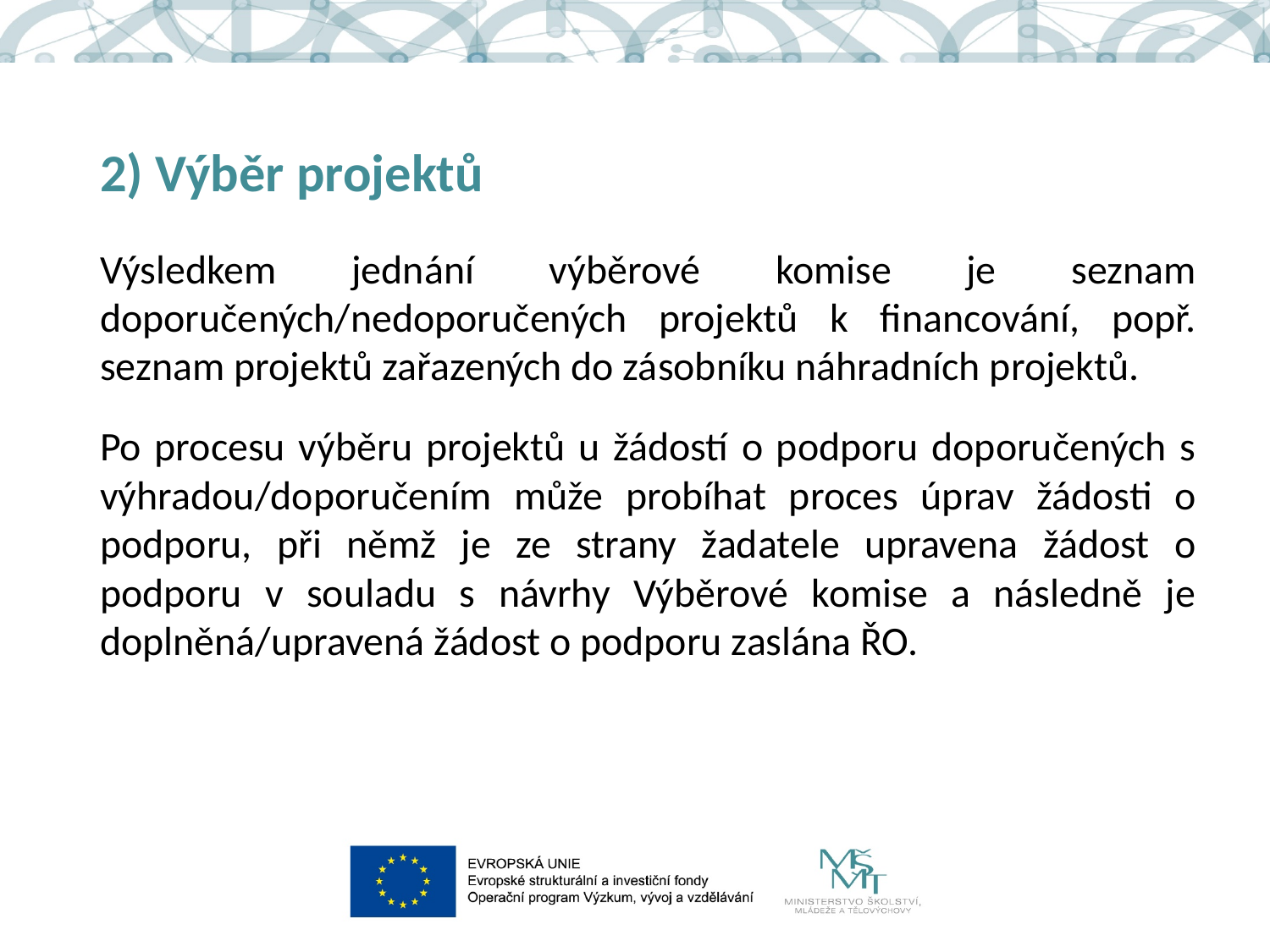

# 2) Výběr projektů
Výsledkem jednání výběrové komise je seznam doporučených/nedoporučených projektů k financování, popř. seznam projektů zařazených do zásobníku náhradních projektů.
Po procesu výběru projektů u žádostí o podporu doporučených s výhradou/doporučením může probíhat proces úprav žádosti o podporu, při němž je ze strany žadatele upravena žádost o podporu v souladu s návrhy Výběrové komise a následně je doplněná/upravená žádost o podporu zaslána ŘO.